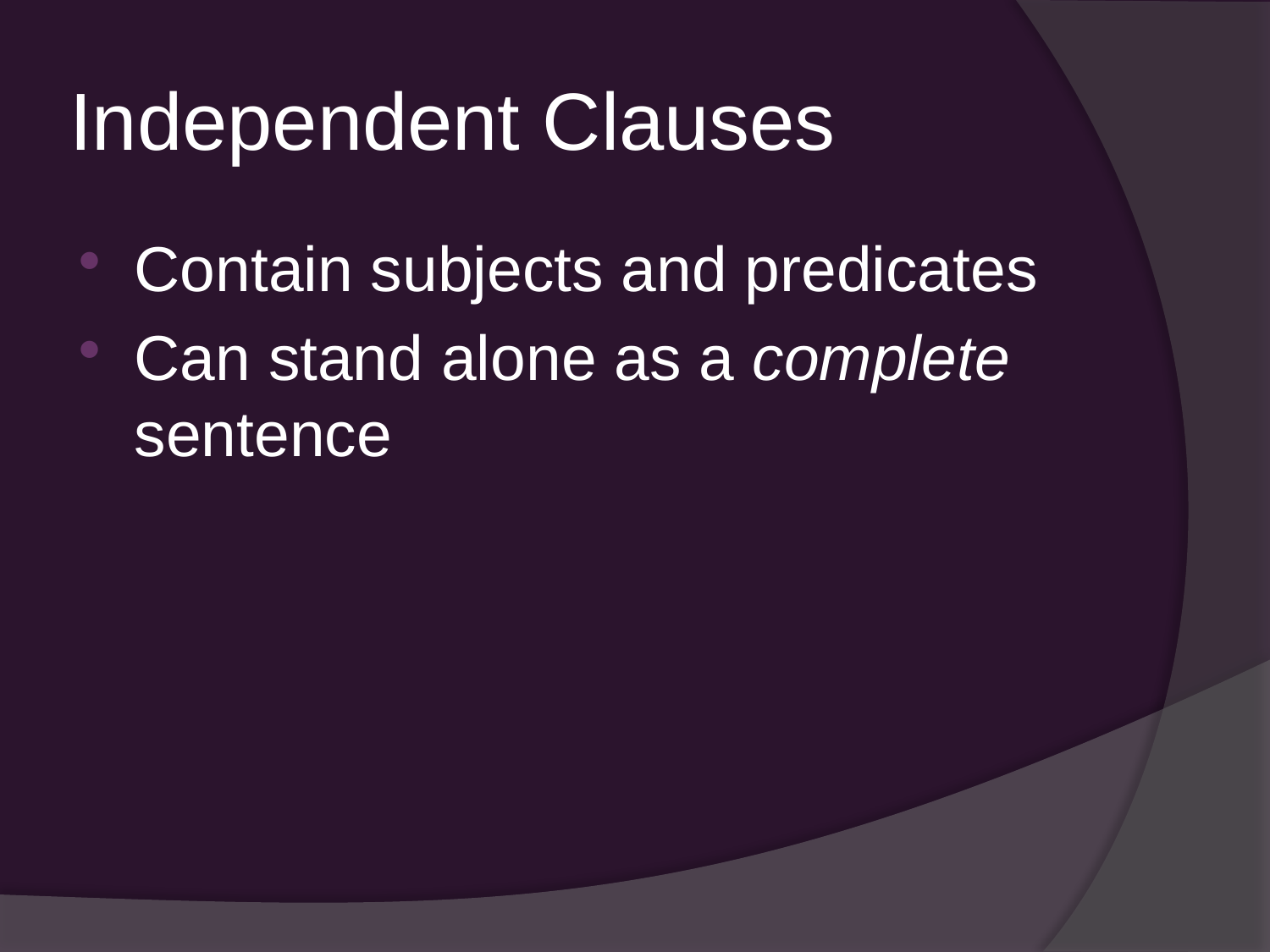

# Independent Clauses
Contain subjects and predicates
Can stand alone as a complete sentence